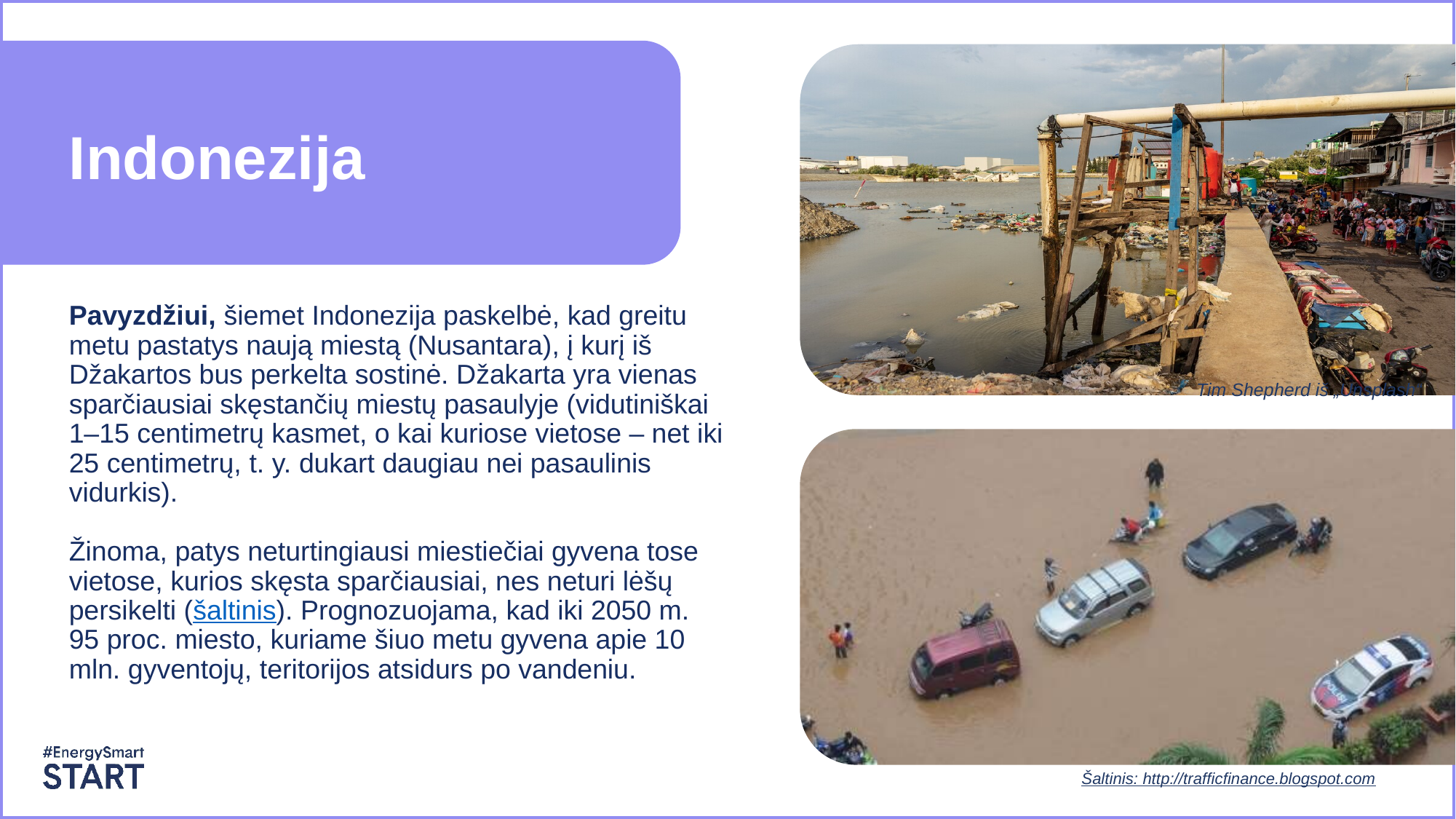

# Indonezija

Pavyzdžiui, šiemet Indonezija paskelbė, kad greitu metu pastatys naują miestą (Nusantara), į kurį iš Džakartos bus perkelta sostinė. Džakarta yra vienas sparčiausiai skęstančių miestų pasaulyje (vidutiniškai 1–15 centimetrų kasmet, o kai kuriose vietose – net iki 25 centimetrų, t. y. dukart daugiau nei pasaulinis vidurkis).

Žinoma, patys neturtingiausi miestiečiai gyvena tose vietose, kurios skęsta sparčiausiai, nes neturi lėšų persikelti (šaltinis). Prognozuojama, kad iki 2050 m. 95 proc. miesto, kuriame šiuo metu gyvena apie 10 mln. gyventojų, teritorijos atsidurs po vandeniu.
Tim Shepherd iš „Unsplash“
Šaltinis: http://trafficfinance.blogspot.com